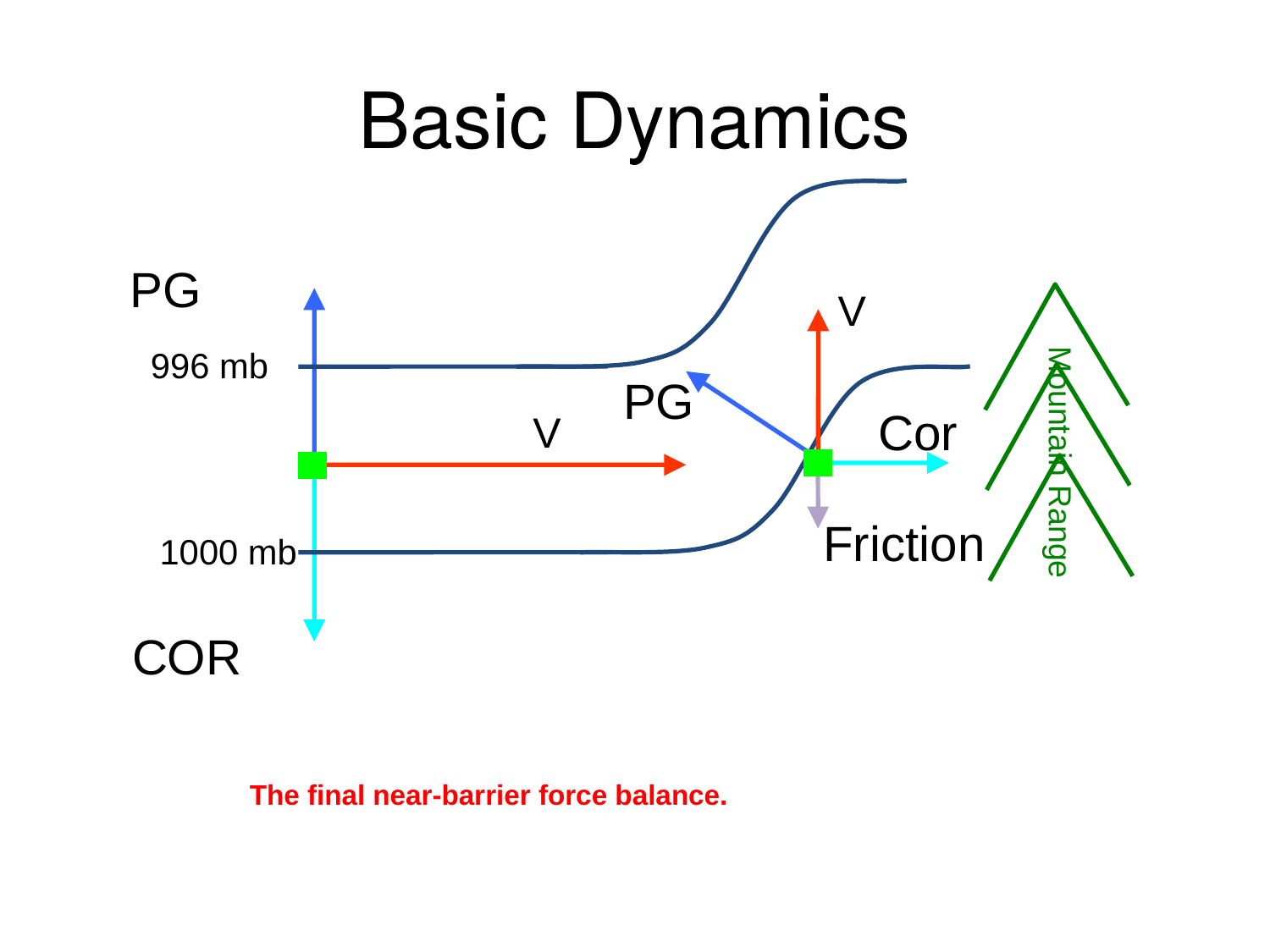

# Basic Dynamics

PG
V

996 mb

PG

Cor
V
Mountain Range

Friction
1000 mb

COR
The final near-barrier force balance.